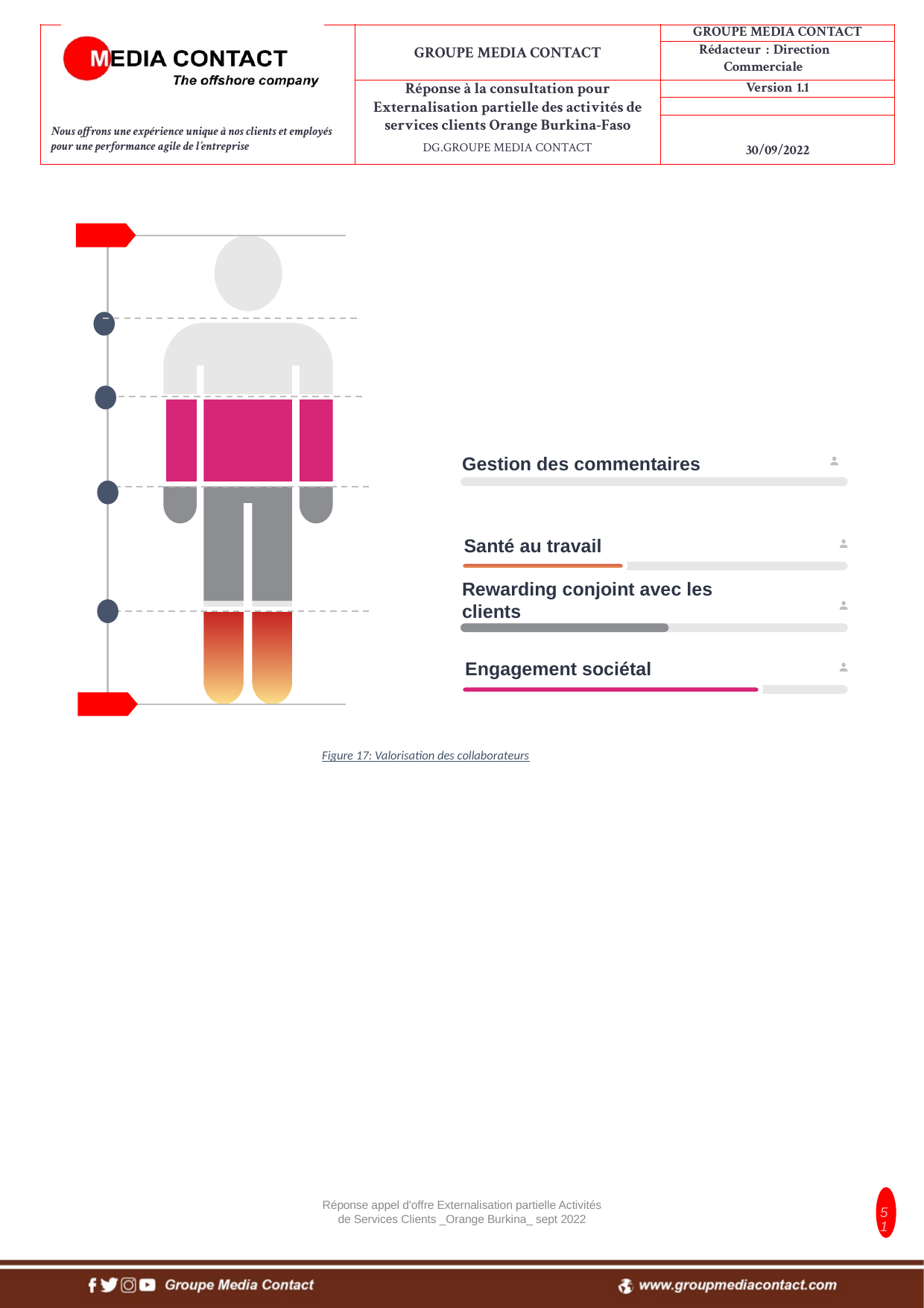

Gestion des commentaires

Santé au travail

Rewarding conjoint avec les clients

Engagement sociétal

Figure 17: Valorisation des collaborateurs
Réponse appel d'offre Externalisation partielle Activités de Services Clients _Orange Burkina_ sept 2022
51